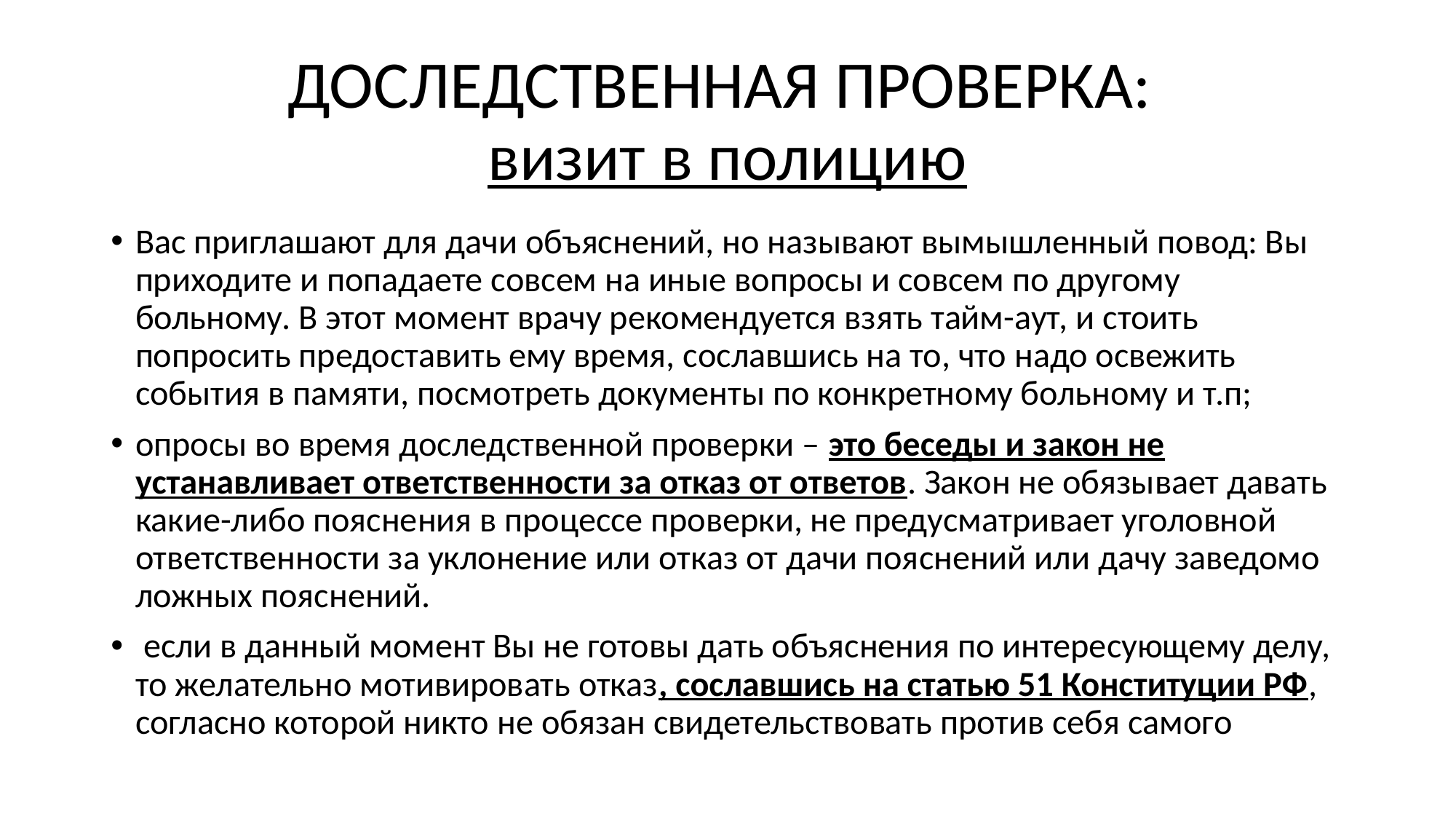

# ДОСЛЕДСТВЕННАЯ ПРОВЕРКА: визит в полицию
Вас приглашают для дачи объяснений, но называют вымышленный повод: Вы приходите и попадаете совсем на иные вопросы и совсем по другому больному. В этот момент врачу рекомендуется взять тайм-аут, и стоить попросить предоставить ему время, сославшись на то, что надо освежить события в памяти, посмотреть документы по конкретному больному и т.п;
опросы во время доследственной проверки – это беседы и закон не устанавливает ответственности за отказ от ответов. Закон не обязывает давать какие-либо пояснения в процессе проверки, не предусматривает уголовной ответственности за уклонение или отказ от дачи пояснений или дачу заведомо ложных пояснений.
 если в данный момент Вы не готовы дать объяснения по интересующему делу, то желательно мотивировать отказ, сославшись на статью 51 Конституции РФ, согласно которой никто не обязан свидетельствовать против себя самого